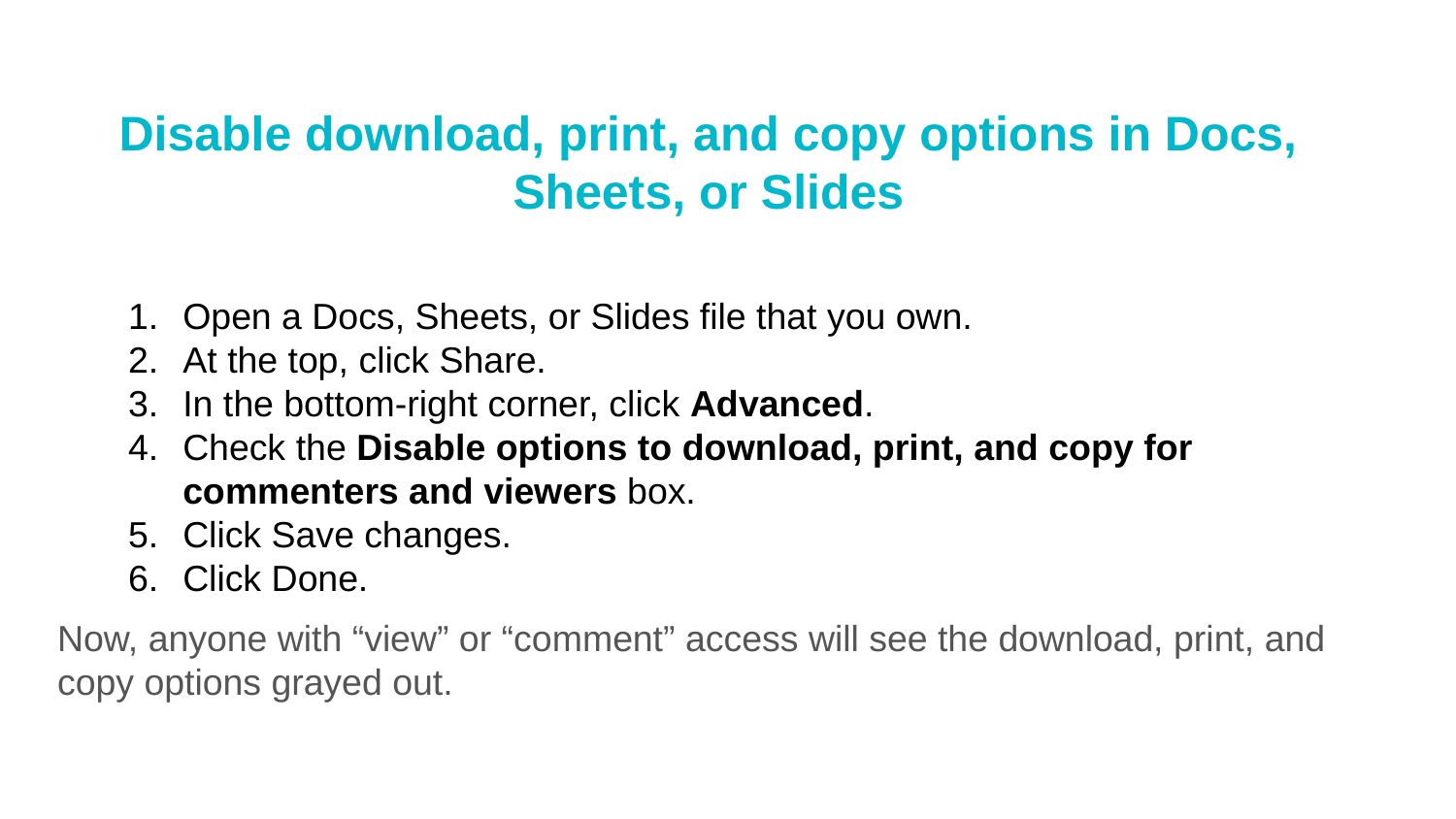

Disable download, print, and copy options in Docs, Sheets, or Slides

Open a Docs, Sheets, or Slides file that you own.
At the top, click Share.
In the bottom-right corner, click Advanced.
Check the Disable options to download, print, and copy for commenters and viewers box.
Click Save changes.
Click Done.
Now, anyone with “view” or “comment” access will see the download, print, and copy options grayed out.